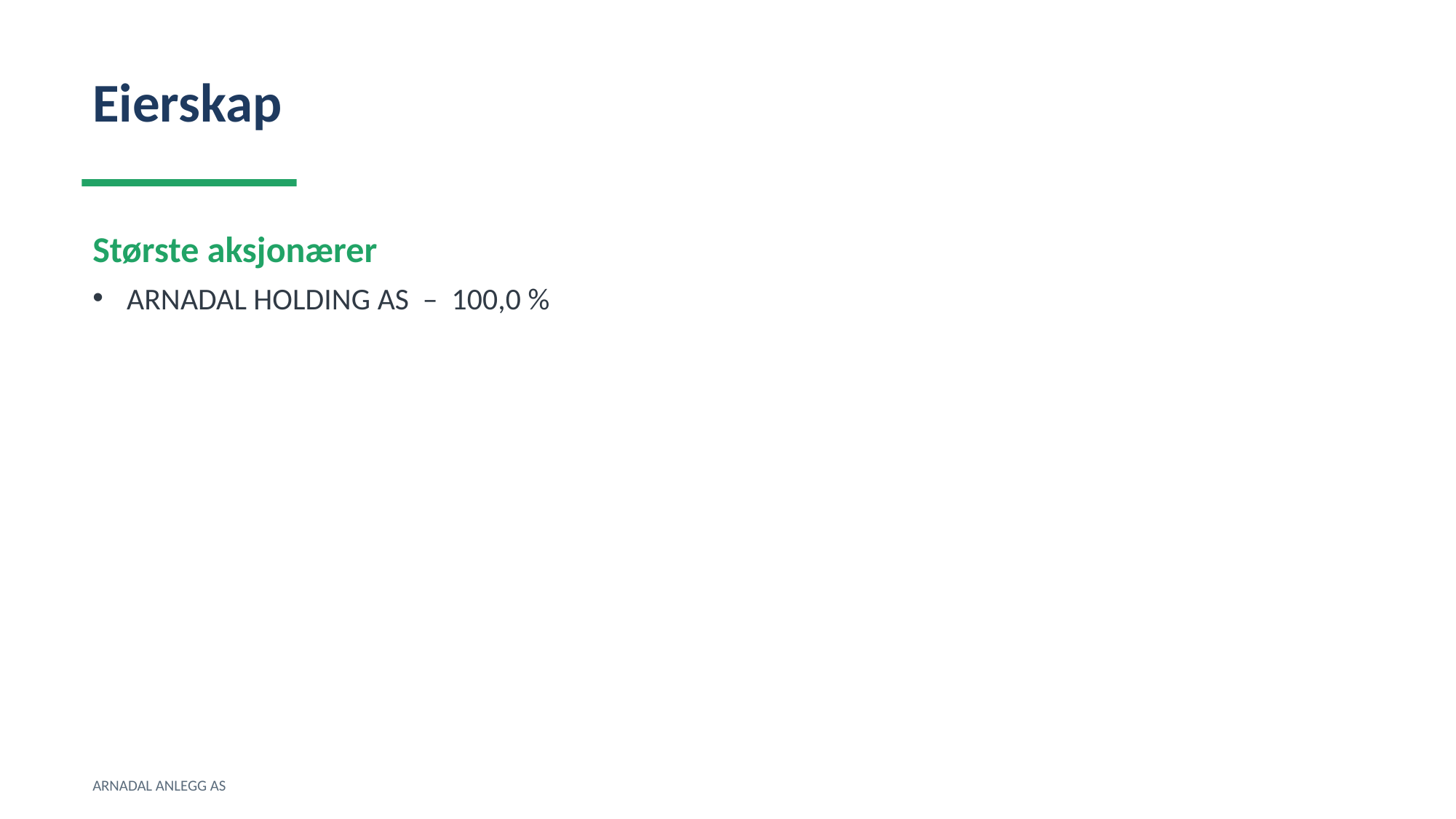

Eierskap

Største aksjonærer
ARNADAL HOLDING AS  –  100,0 %
ARNADAL ANLEGG AS